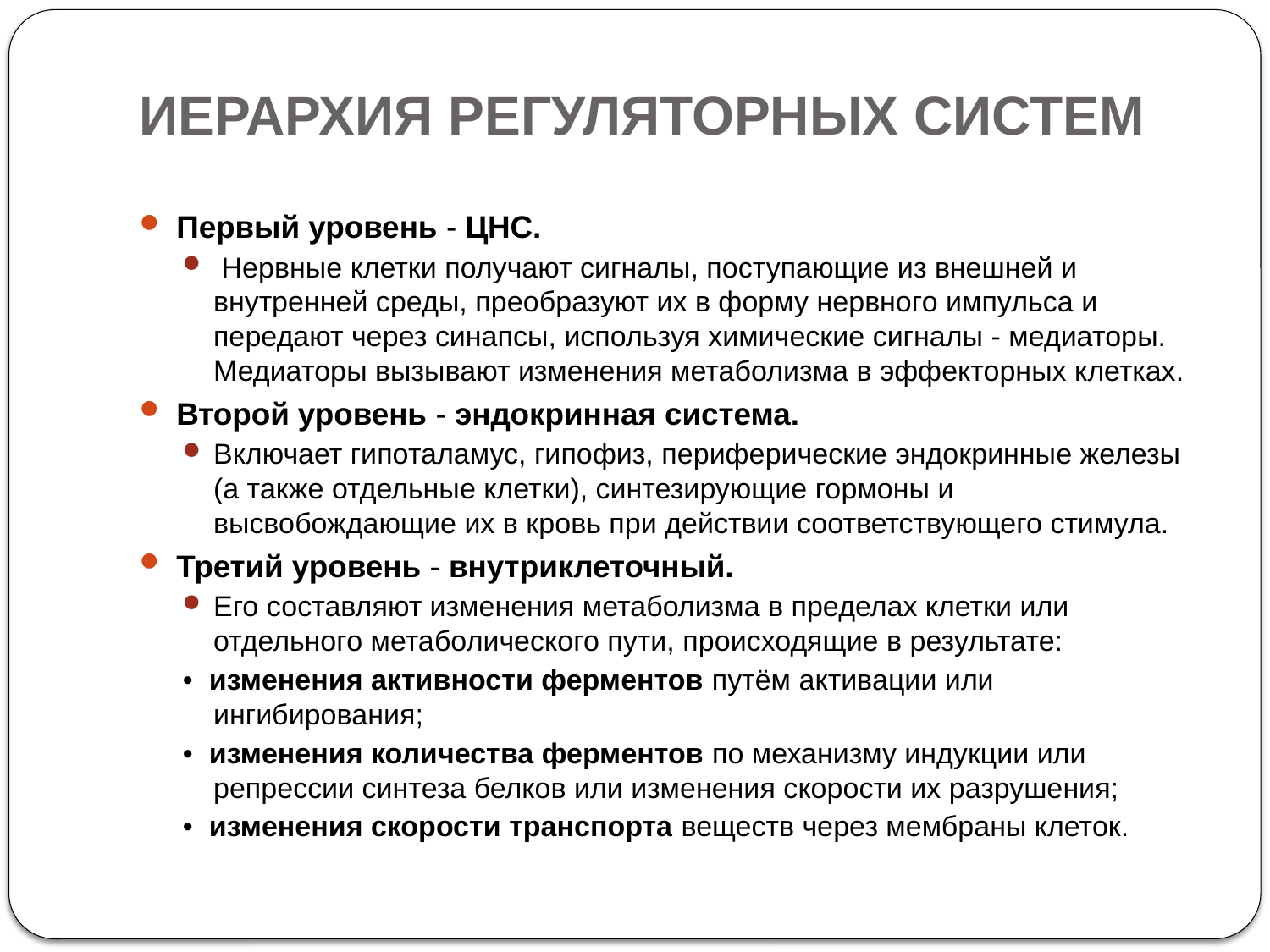

# ИЕРАРХИЯ РЕГУЛЯТОРНЫХ СИСТЕМ
Первый уровень - ЦНС.
 Нервные клетки получают сигналы, поступающие из внешней и внутренней среды, преобразуют их в форму нервного импульса и передают через синапсы, используя химические сигналы - медиаторы. Медиаторы вызывают изменения метаболизма в эффекторных клетках.
Второй уровень - эндокринная система.
Включает гипоталамус, гипофиз, периферические эндокринные железы (а также отдельные клетки), синтезирующие гормоны и высвобождающие их в кровь при действии соответствующего стимула.
Третий уровень - внутриклеточный.
Его составляют изменения метаболизма в пределах клетки или отдельного метаболического пути, происходящие в результате:
•  изменения активности ферментов путём активации или ингибирования;
•  изменения количества ферментов по механизму индукции или репрессии синтеза белков или изменения скорости их разрушения;
•  изменения скорости транспорта веществ через мембраны клеток.